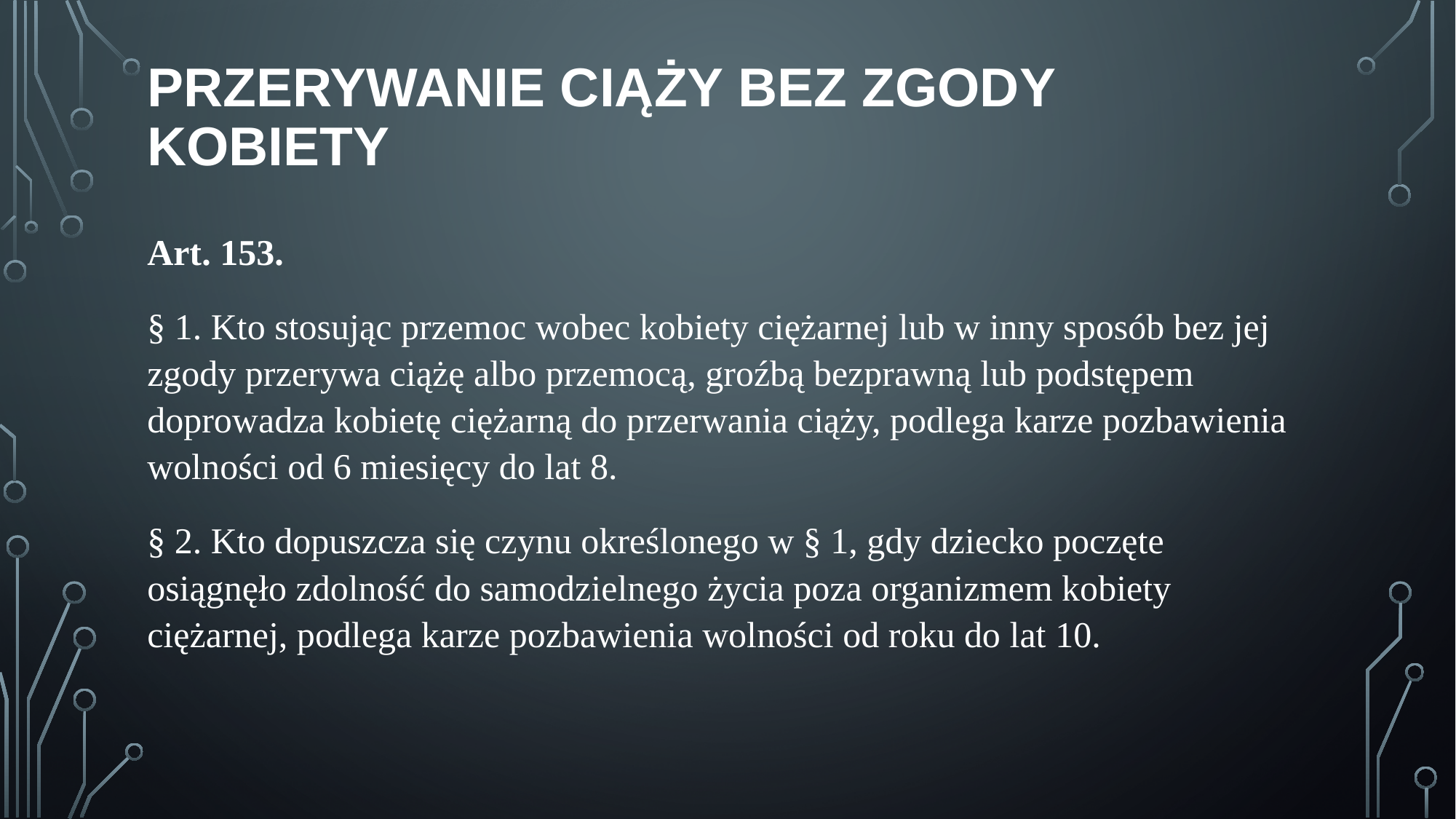

# PRZERYWANIE CIĄŻY BEZ ZGODY KOBIETY
Art. 153.
§ 1. Kto stosując przemoc wobec kobiety ciężarnej lub w inny sposób bez jej zgody przerywa ciążę albo przemocą, groźbą bezprawną lub podstępem doprowadza kobietę ciężarną do przerwania ciąży, podlega karze pozbawienia wolności od 6 miesięcy do lat 8.
§ 2. Kto dopuszcza się czynu określonego w § 1, gdy dziecko poczęte osiągnęło zdolność do samodzielnego życia poza organizmem kobiety ciężarnej, podlega karze pozbawienia wolności od roku do lat 10.